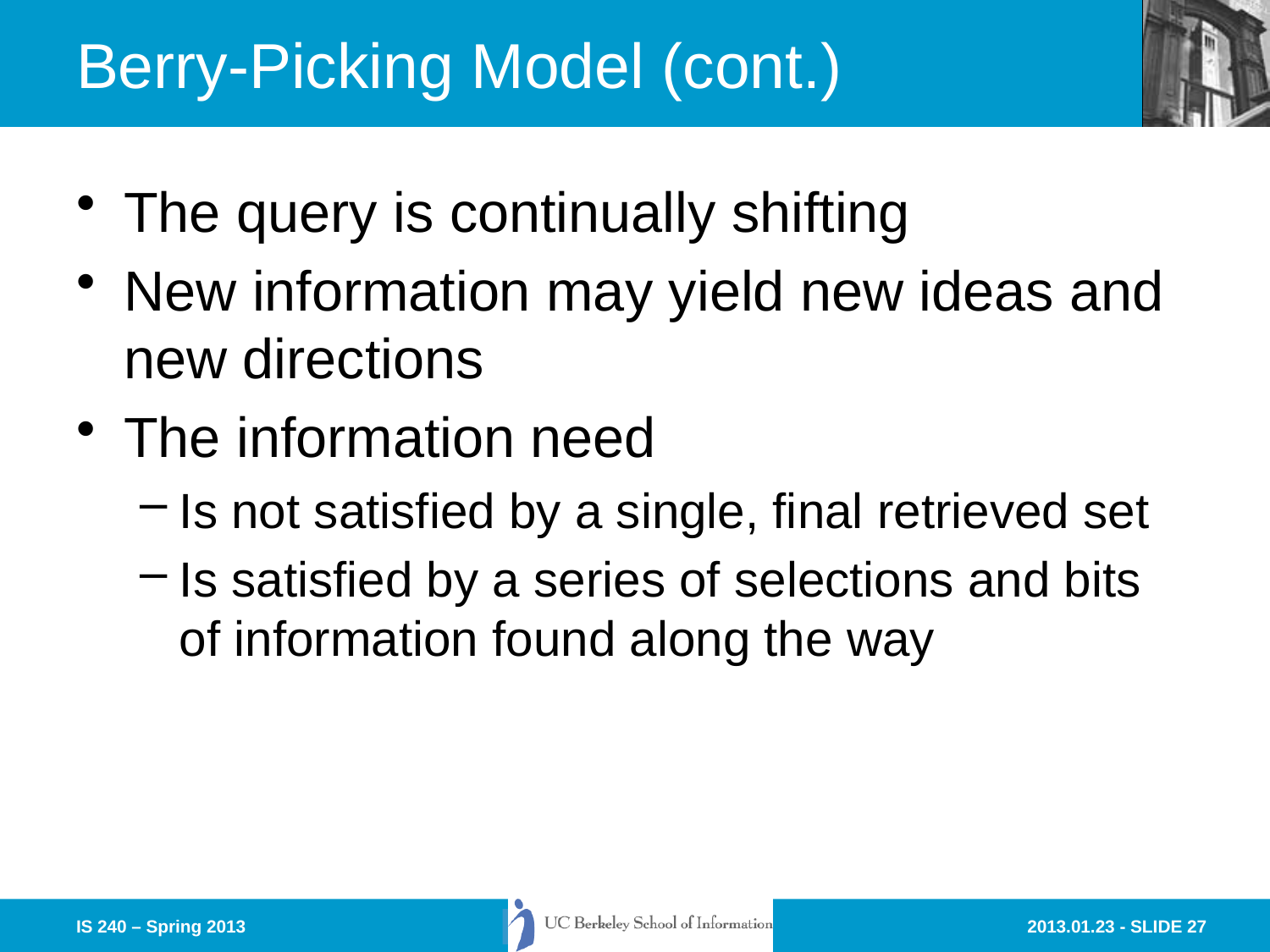

# Berry-Picking Model (cont.)
The query is continually shifting
New information may yield new ideas and new directions
The information need
Is not satisfied by a single, final retrieved set
Is satisfied by a series of selections and bits of information found along the way

IS 240 – Spring 2013